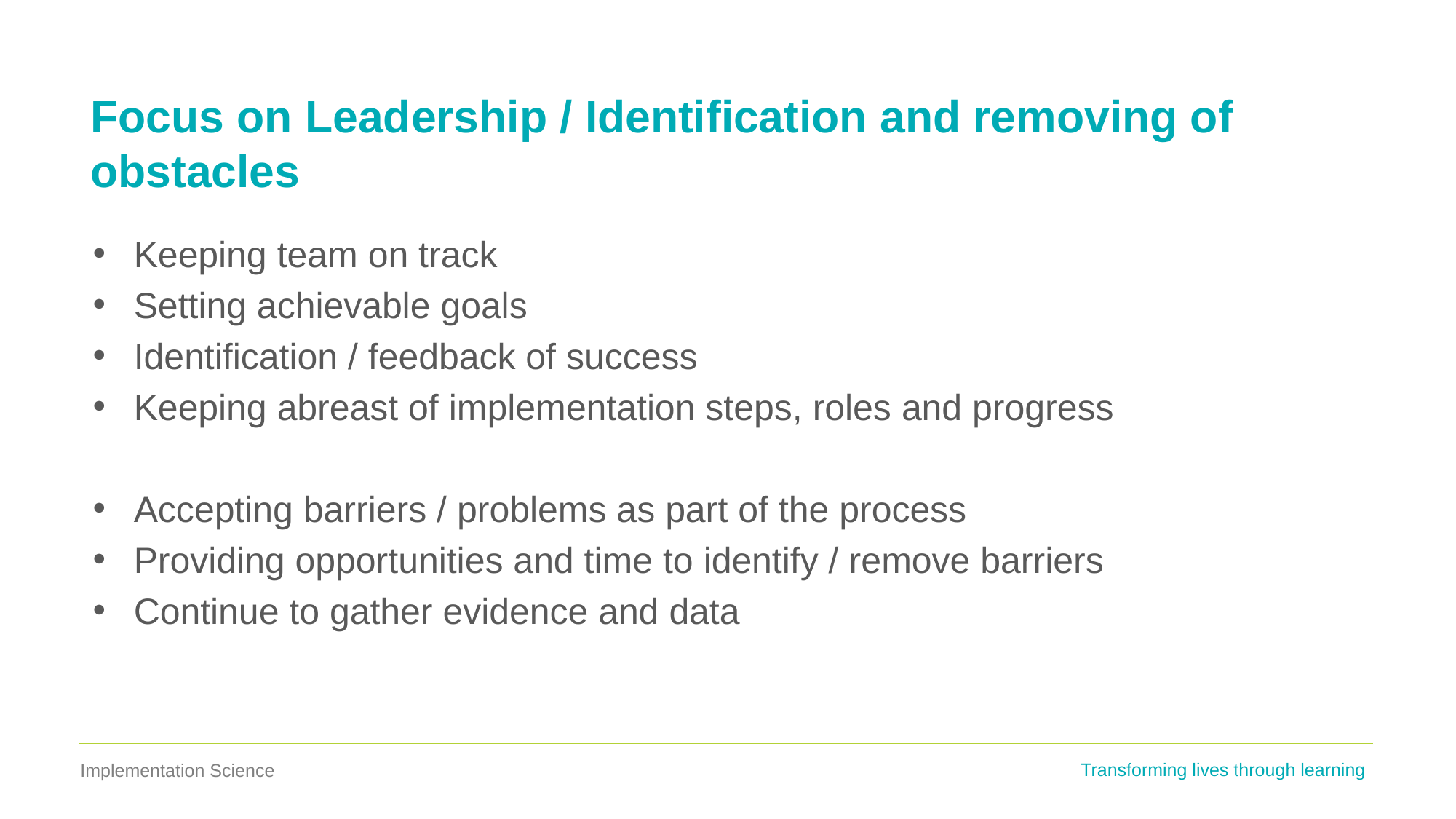

# Focus on Leadership / Identification and removing of obstacles
Keeping team on track
Setting achievable goals
Identification / feedback of success
Keeping abreast of implementation steps, roles and progress

Accepting barriers / problems as part of the process
Providing opportunities and time to identify / remove barriers
Continue to gather evidence and data